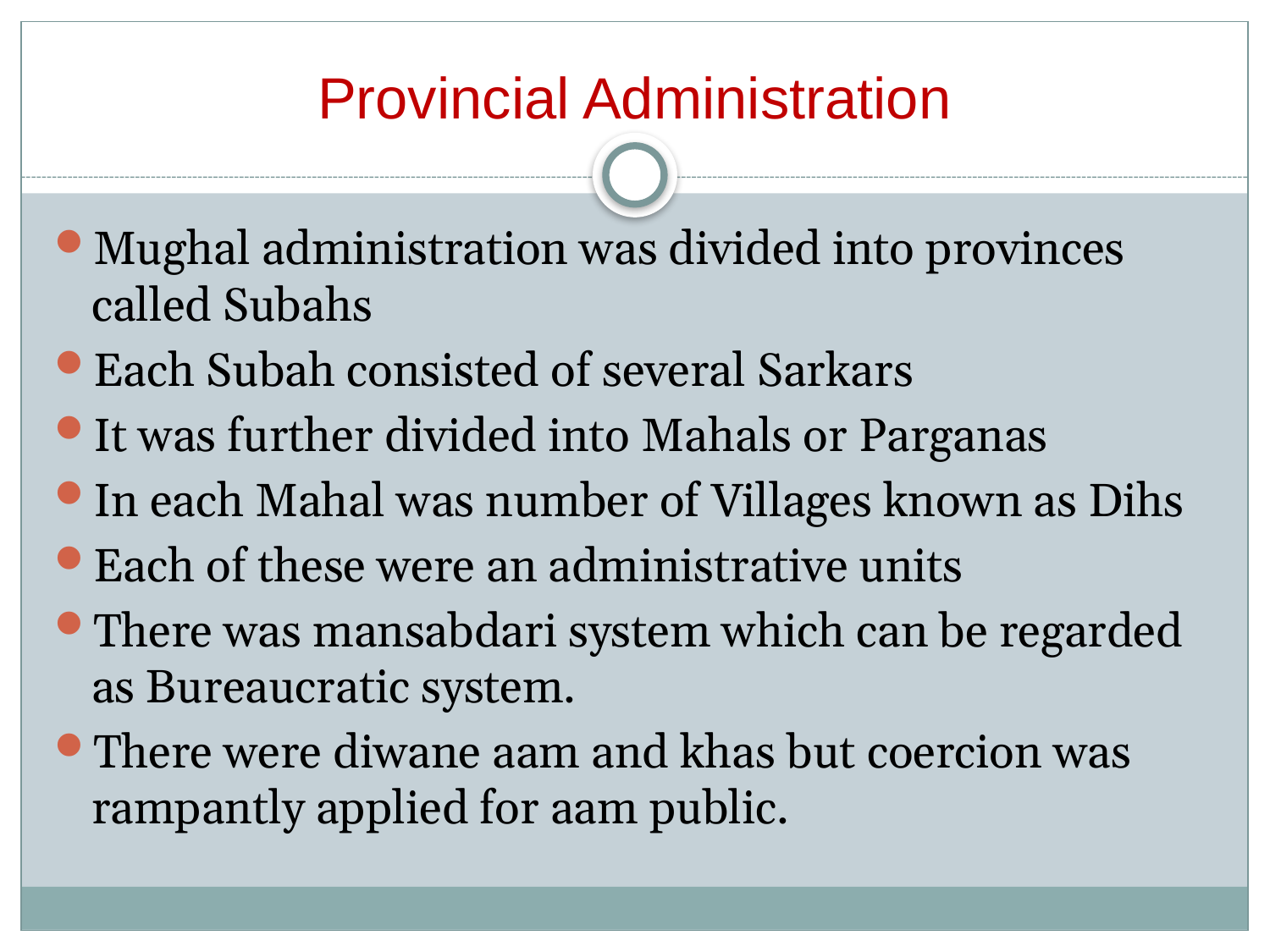

# Provincial Administration
Mughal administration was divided into provinces called Subahs
Each Subah consisted of several Sarkars
It was further divided into Mahals or Parganas
In each Mahal was number of Villages known as Dihs
Each of these were an administrative units
There was mansabdari system which can be regarded as Bureaucratic system.
There were diwane aam and khas but coercion was rampantly applied for aam public.